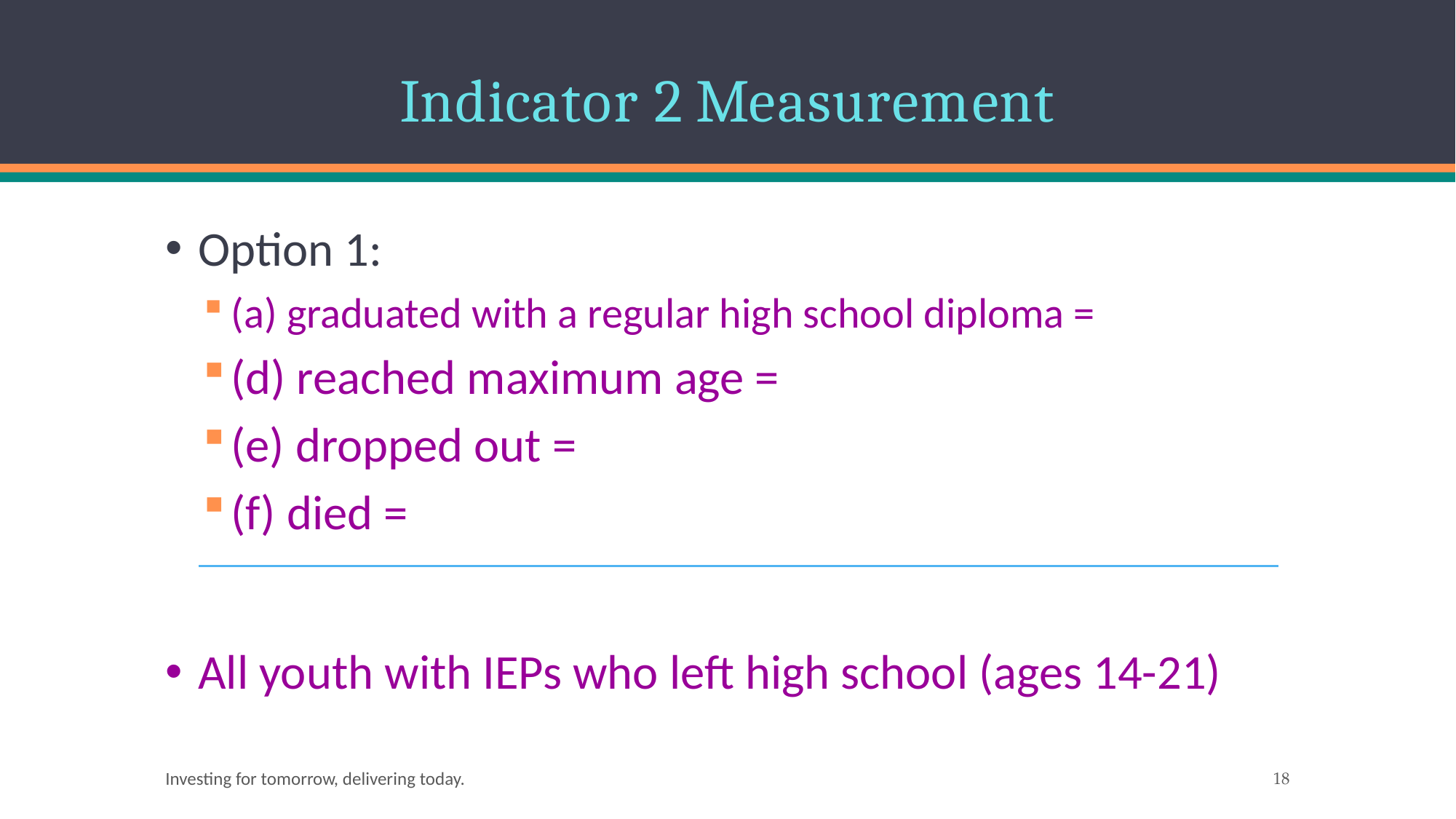

# Indicator 2 Measurement
Option 1:
(a) graduated with a regular high school diploma =
(d) reached maximum age =
(e) dropped out =
(f) died =

All youth with IEPs who left high school (ages 14-21)
Investing for tomorrow, delivering today.
18